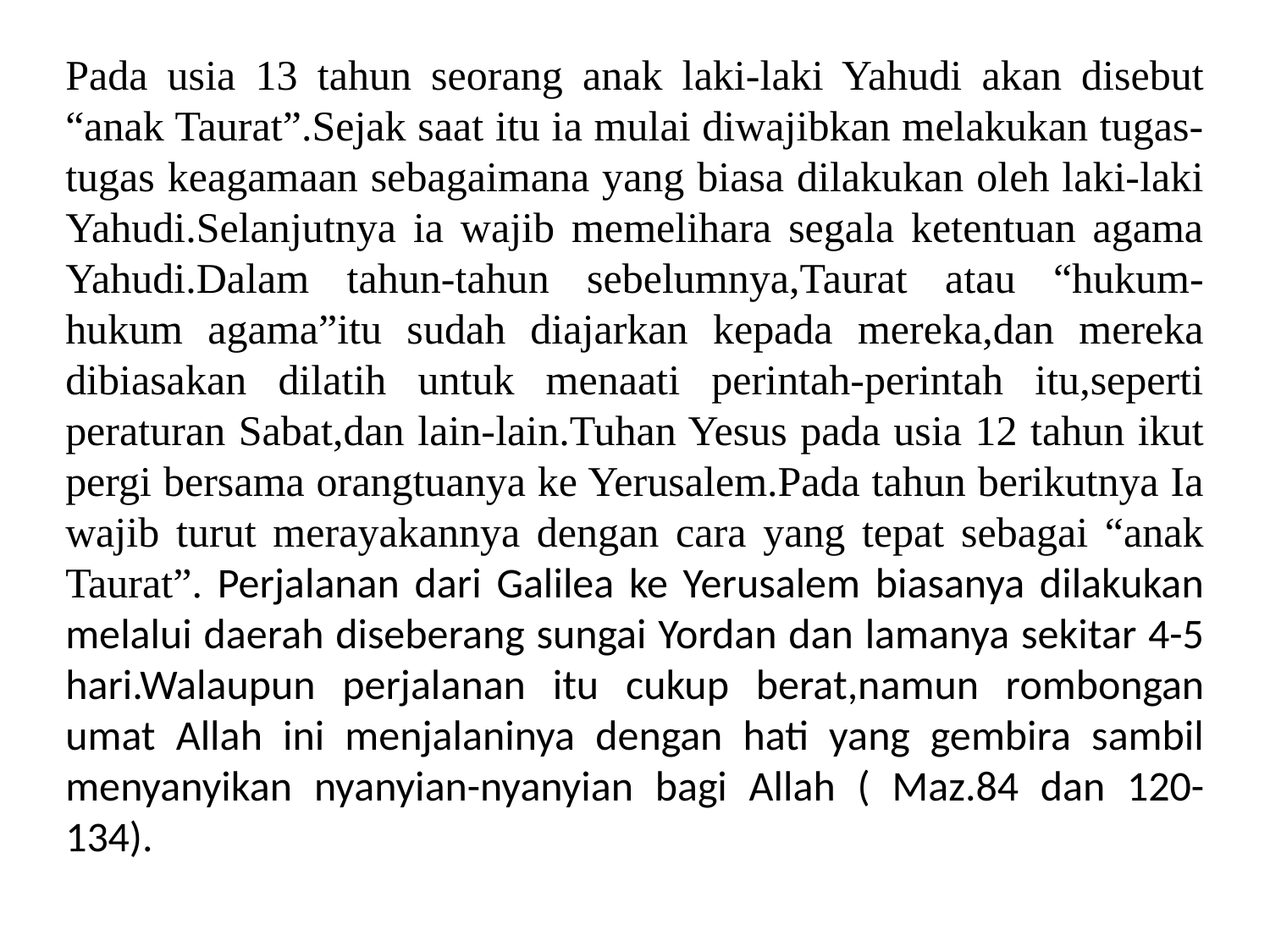

Pada usia 13 tahun seorang anak laki-laki Yahudi akan disebut “anak Taurat”.Sejak saat itu ia mulai diwajibkan melakukan tugas-tugas keagamaan sebagaimana yang biasa dilakukan oleh laki-laki Yahudi.Selanjutnya ia wajib memelihara segala ketentuan agama Yahudi.Dalam tahun-tahun sebelumnya,Taurat atau “hukum-hukum agama”itu sudah diajarkan kepada mereka,dan mereka dibiasakan dilatih untuk menaati perintah-perintah itu,seperti peraturan Sabat,dan lain-lain.Tuhan Yesus pada usia 12 tahun ikut pergi bersama orangtuanya ke Yerusalem.Pada tahun berikutnya Ia wajib turut merayakannya dengan cara yang tepat sebagai “anak Taurat”. Perjalanan dari Galilea ke Yerusalem biasanya dilakukan melalui daerah diseberang sungai Yordan dan lamanya sekitar 4-5 hari.Walaupun perjalanan itu cukup berat,namun rombongan umat Allah ini menjalaninya dengan hati yang gembira sambil menyanyikan nyanyian-nyanyian bagi Allah ( Maz.84 dan 120-134).